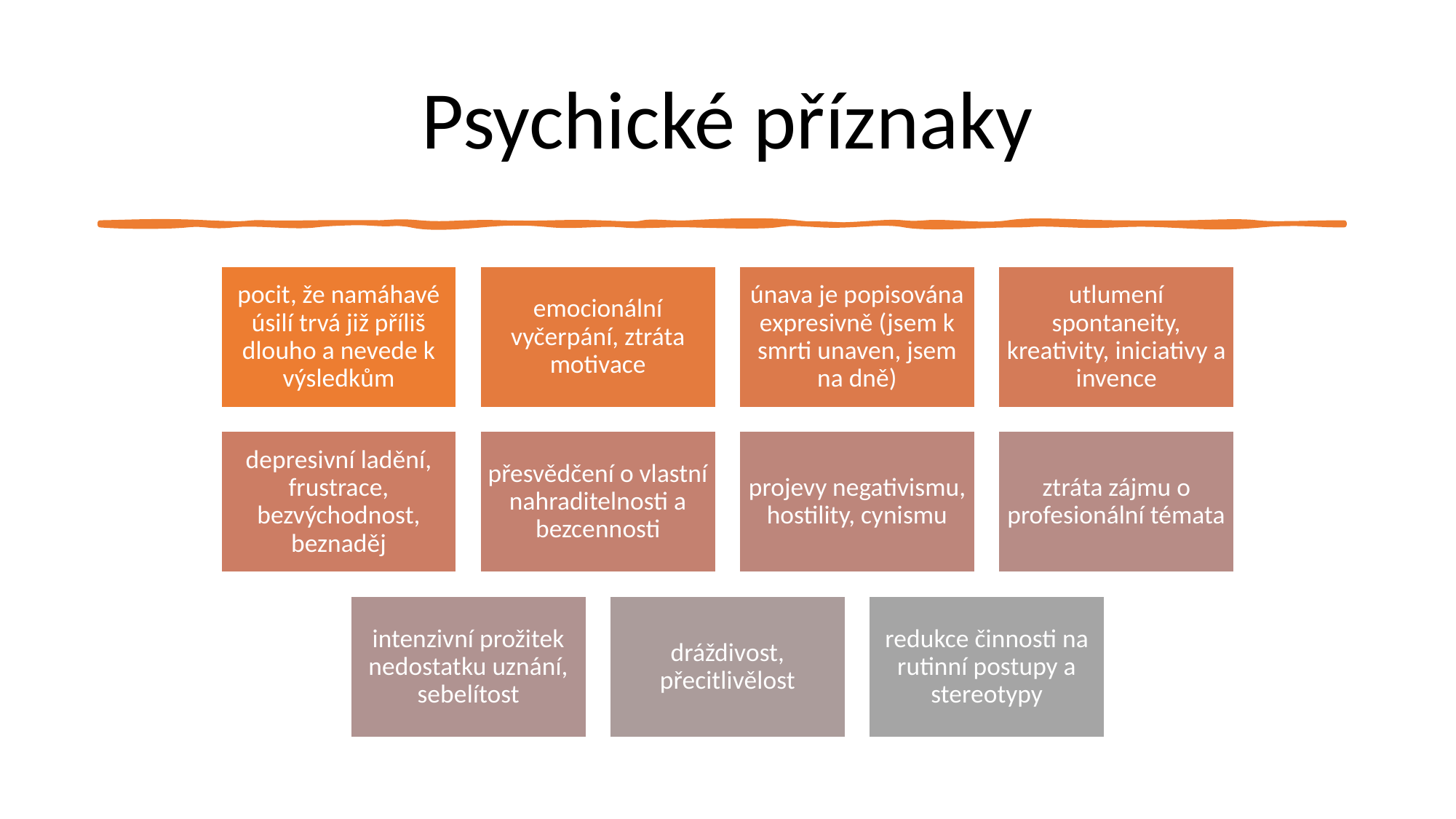

# Psychické příznaky

pocit, že namáhavé úsilí trvá již příliš dlouho a nevede k výsledkům
emocionální vyčerpání, ztráta motivace
únava je popisována expresivně (jsem k smrti unaven, jsem na dně)
utlumení spontaneity, kreativity, iniciativy a invence
depresivní ladění, frustrace, bezvýchodnost, beznaděj
přesvědčení o vlastní nahraditelnosti a bezcennosti
projevy negativismu, hostility, cynismu
ztráta zájmu o profesionální témata
intenzivní prožitek nedostatku uznání, sebelítost
dráždivost, přecitlivělost
redukce činnosti na rutinní postupy a stereotypy